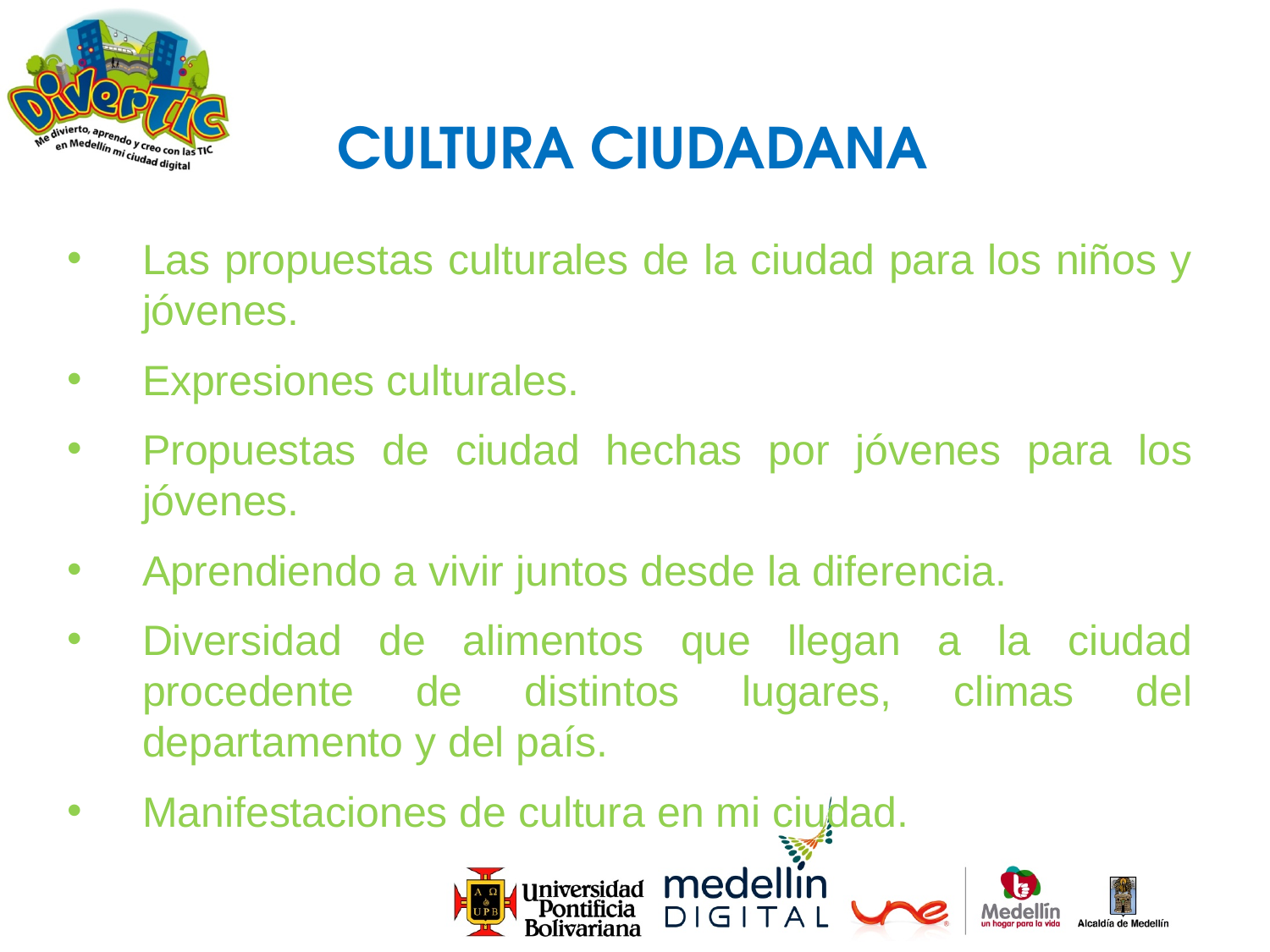

CULTURA CIUDADANA

Las propuestas culturales de la ciudad para los niños y jóvenes.
Expresiones culturales.
Propuestas de ciudad hechas por jóvenes para los jóvenes.
Aprendiendo a vivir juntos desde la diferencia.
Diversidad de alimentos que llegan a la ciudad procedente de distintos lugares, climas del departamento y del país.
Manifestaciones de cultura en mi ciudad.